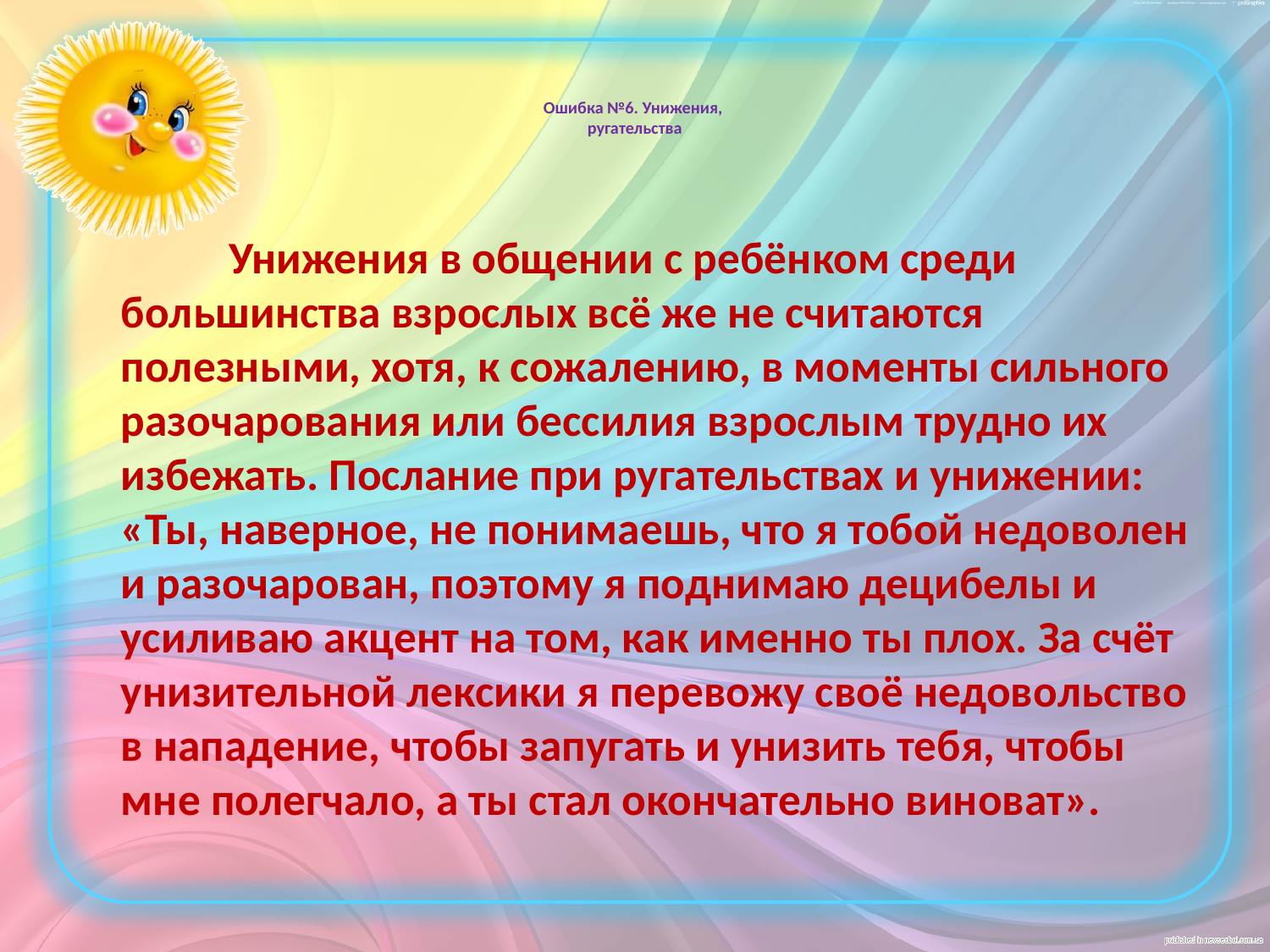

# Ошибка №6. Унижения, ругательства
               Унижения в общении с ребёнком среди большинства взрослых всё же не считаются полезными, хотя, к сожалению, в моменты сильного разочарования или бессилия взрослым трудно их избежать. Послание при ругательствах и унижении: «Ты, наверное, не понимаешь, что я тобой недоволен и разочарован, поэтому я поднимаю децибелы и усиливаю акцент на том, как именно ты плох. За счёт унизительной лексики я перевожу своё недовольство в нападение, чтобы запугать и унизить тебя, чтобы мне полегчало, а ты стал окончательно виноват».